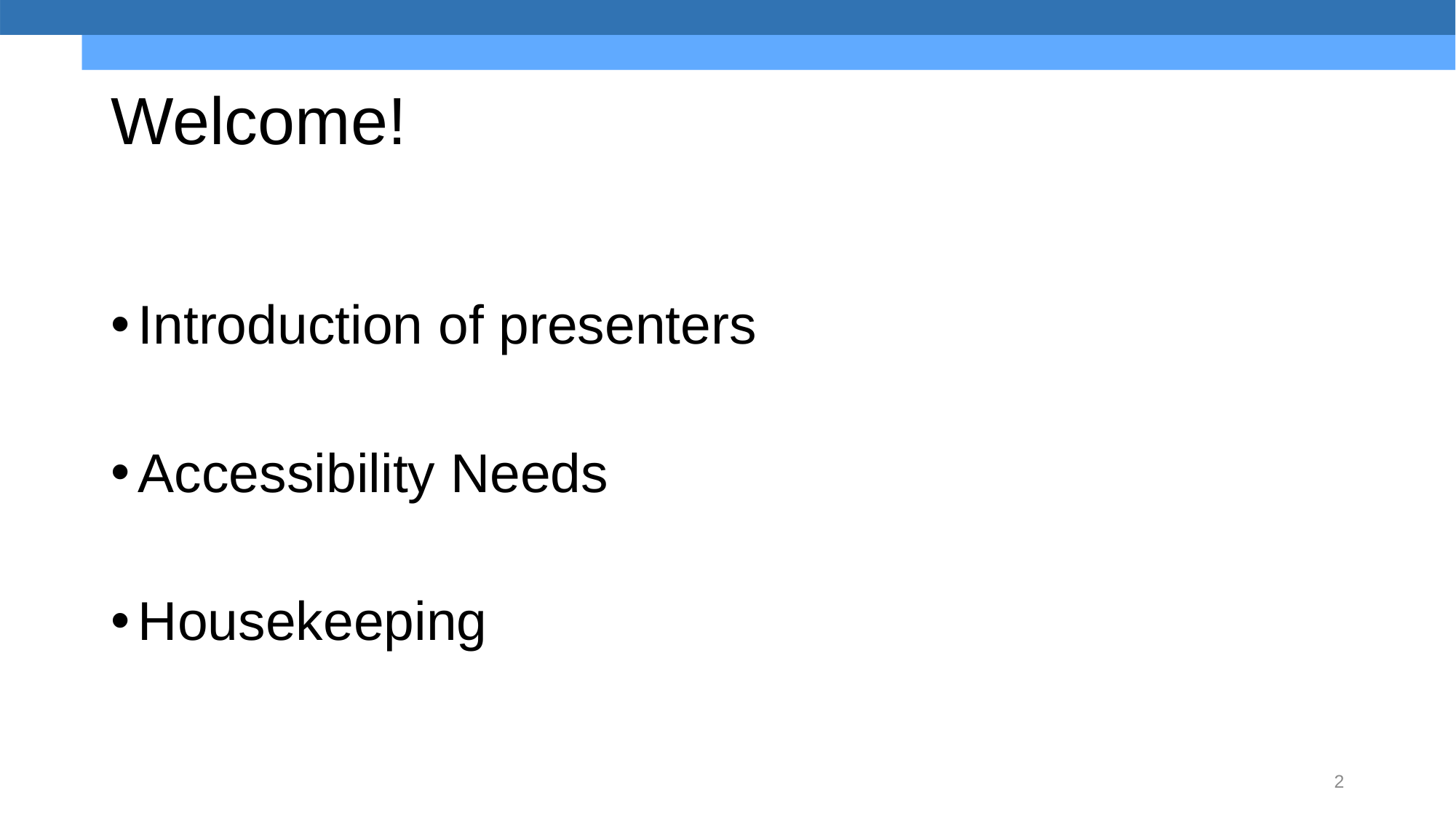

# Welcome!

Introduction of presenters

Accessibility Needs

Housekeeping

2